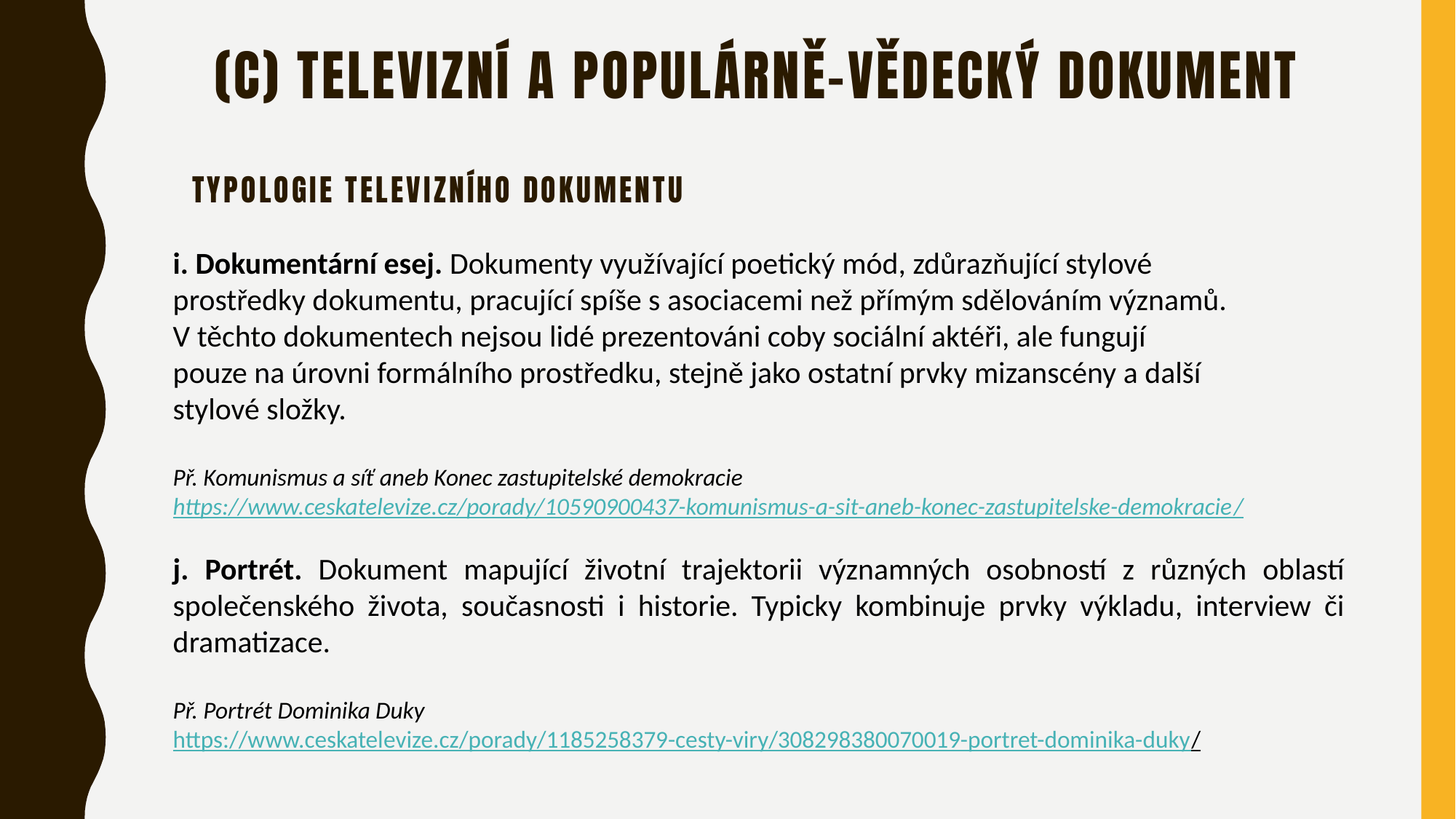

# (c) Televizní a populárně-vědecký dokument

Typologie televizního dokumentu

i. Dokumentární esej. Dokumenty využívající poetický mód, zdůrazňující stylové
prostředky dokumentu, pracující spíše s asociacemi než přímým sdělováním významů.
V těchto dokumentech nejsou lidé prezentováni coby sociální aktéři, ale fungují
pouze na úrovni formálního prostředku, stejně jako ostatní prvky mizanscény a další
stylové složky.

Př. Komunismus a síť aneb Konec zastupitelské demokracie
https://www.ceskatelevize.cz/porady/10590900437-komunismus-a-sit-aneb-konec-zastupitelske-demokracie/

j. Portrét. Dokument mapující životní trajektorii významných osobností z různých oblastí společenského života, současnosti i historie. Typicky kombinuje prvky výkladu, interview či dramatizace.

Př. Portrét Dominika Duky
https://www.ceskatelevize.cz/porady/1185258379-cesty-viry/308298380070019-portret-dominika-duky/